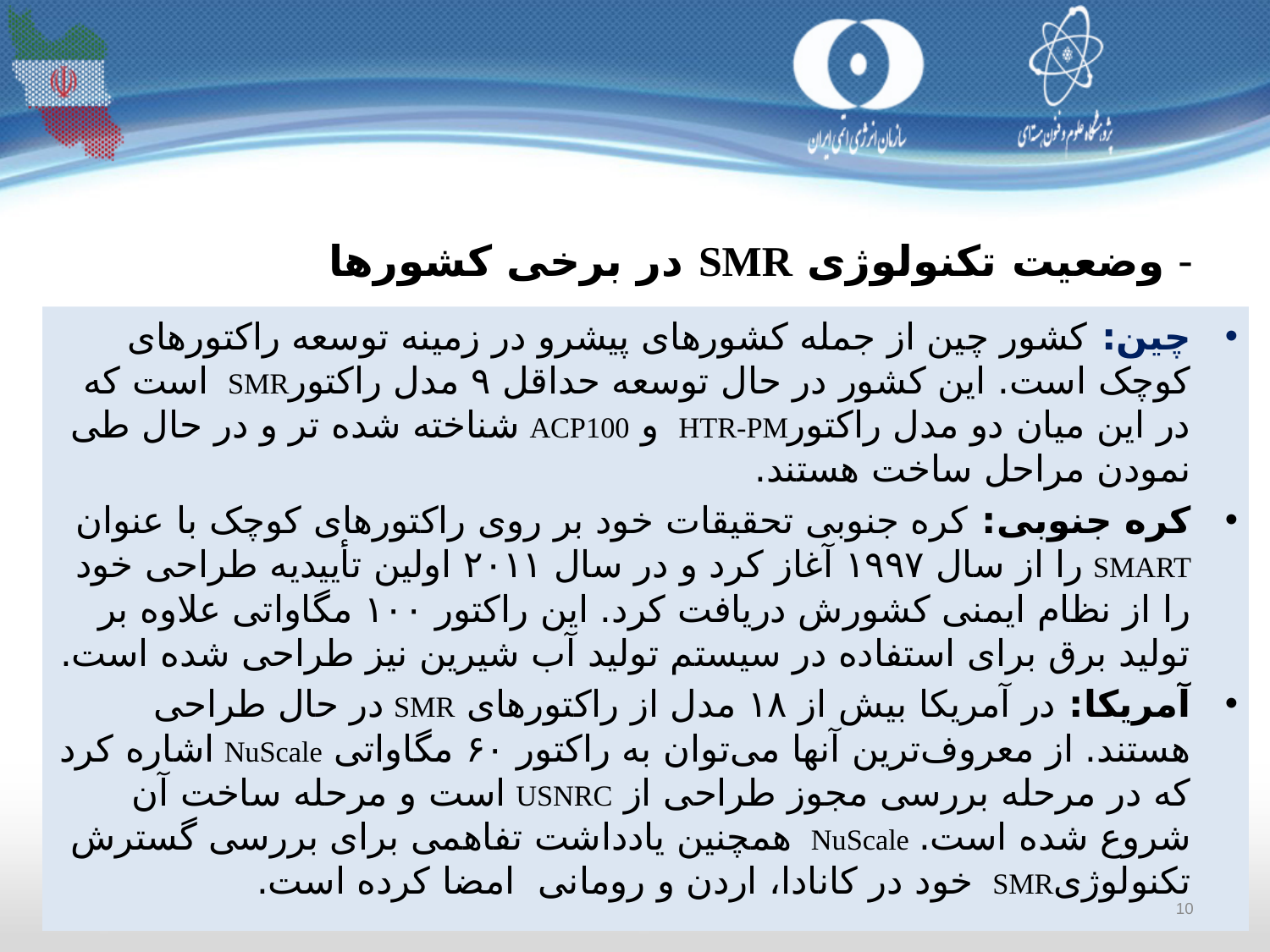

# - وضعیت تکنولوژی SMR در برخی کشورها
چین: کشور چین از جمله کشورهای پیشرو در زمینه توسعه راکتورهای کوچک است. این کشور در حال توسعه حداقل ۹ مدل راکتورSMR  است که در این میان دو مدل راکتورHTR-PM  و ACP100 شناخته شده تر و در حال طی نمودن مراحل ساخت هستند.
کره جنوبی: کره جنوبی تحقیقات خود بر روی راکتورهای کوچک با عنوان SMART را از سال ۱۹۹۷ آغاز کرد و در سال ۲۰۱۱ اولین تأییدیه طراحی خود را از نظام ایمنی کشورش دریافت کرد. این راکتور ۱۰۰ مگاواتی علاوه بر تولید برق برای استفاده در سیستم تولید آب شیرین نیز طراحی شده است.
آمریکا: در آمریکا بیش از ۱۸ مدل از راکتورهای SMR در حال طراحی هستند. از معروف‌ترین آنها می‌توان به راکتور ۶۰ مگاواتی NuScale اشاره کرد که در مرحله بررسی مجوز طراحی از USNRC است و مرحله ساخت آن شروع شده است. NuScale  همچنین یادداشت تفاهمی برای بررسی گسترش تکنولوژیSMR  خود در کانادا، اردن و رومانی  امضا کرده است.

10